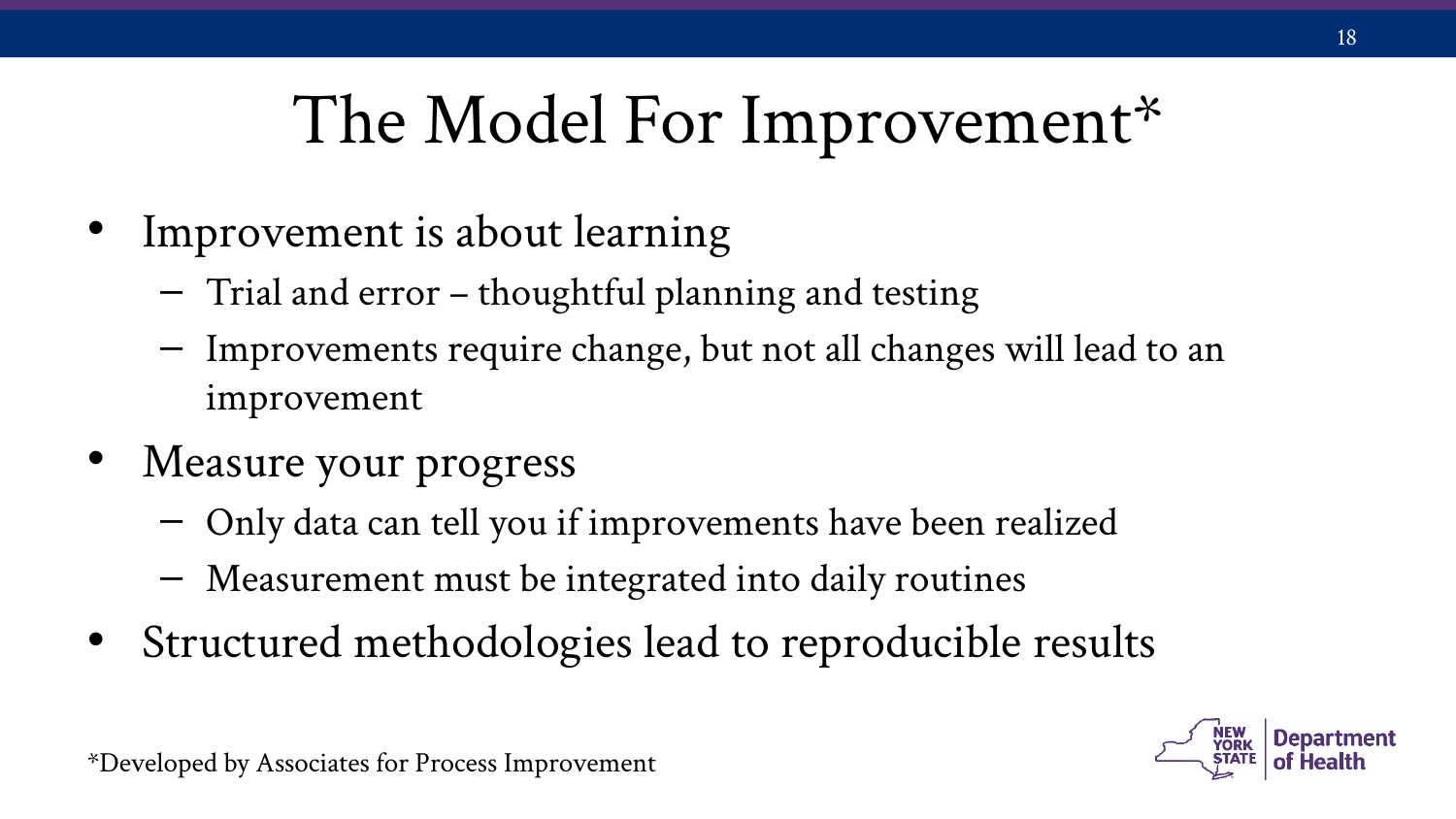

# The Model For Improvement*
Improvement is about learning
Trial and error – thoughtful planning and testing
Improvements require change, but not all changes will lead to an improvement
Measure your progress
Only data can tell you if improvements have been realized
Measurement must be integrated into daily routines
Structured methodologies lead to reproducible results
*Developed by Associates for Process Improvement